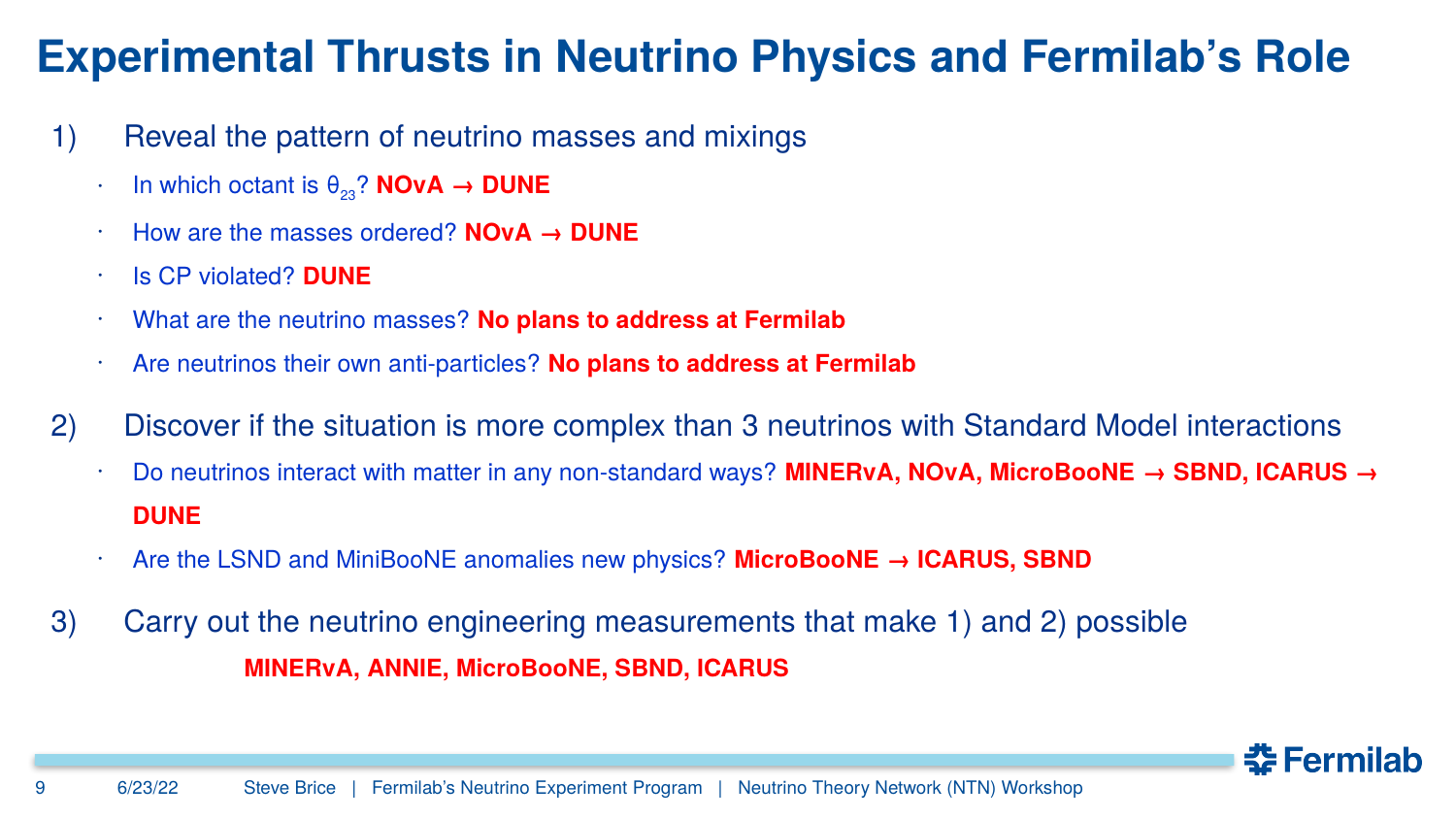

# Experimental Thrusts in Neutrino Physics and Fermilab’s Role
Reveal the pattern of neutrino masses and mixings
In which octant is θ23? NOvA → DUNE
How are the masses ordered? NOvA → DUNE
Is CP violated? DUNE
What are the neutrino masses? No plans to address at Fermilab
Are neutrinos their own anti-particles? No plans to address at Fermilab

Discover if the situation is more complex than 3 neutrinos with Standard Model interactions
Do neutrinos interact with matter in any non-standard ways? MINERvA, NOvA, MicroBooNE → SBND, ICARUS → DUNE
Are the LSND and MiniBooNE anomalies new physics? MicroBooNE → ICARUS, SBND

Carry out the neutrino engineering measurements that make 1) and 2) possible
	MINERvA, ANNIE, MicroBooNE, SBND, ICARUS

9
6/23/22
Steve Brice   |   Fermilab’s Neutrino Experiment Program   |   Neutrino Theory Network (NTN) Workshop